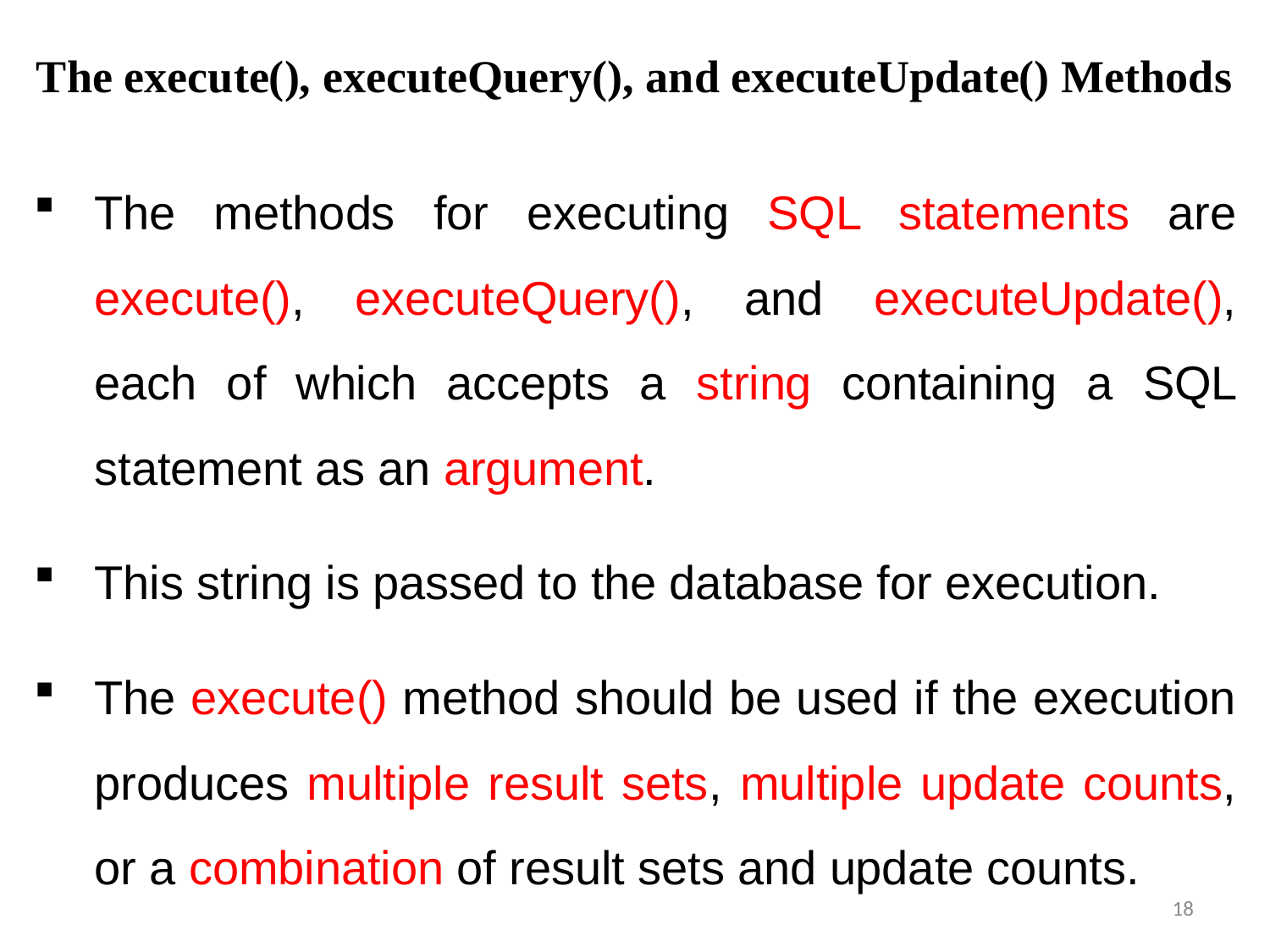

# The execute(), executeQuery(), and executeUpdate() Methods
The methods for executing SQL statements are execute(), executeQuery(), and executeUpdate(), each of which accepts a string containing a SQL statement as an argument.
This string is passed to the database for execution.
The execute() method should be used if the execution produces multiple result sets, multiple update counts, or a combination of result sets and update counts.
18